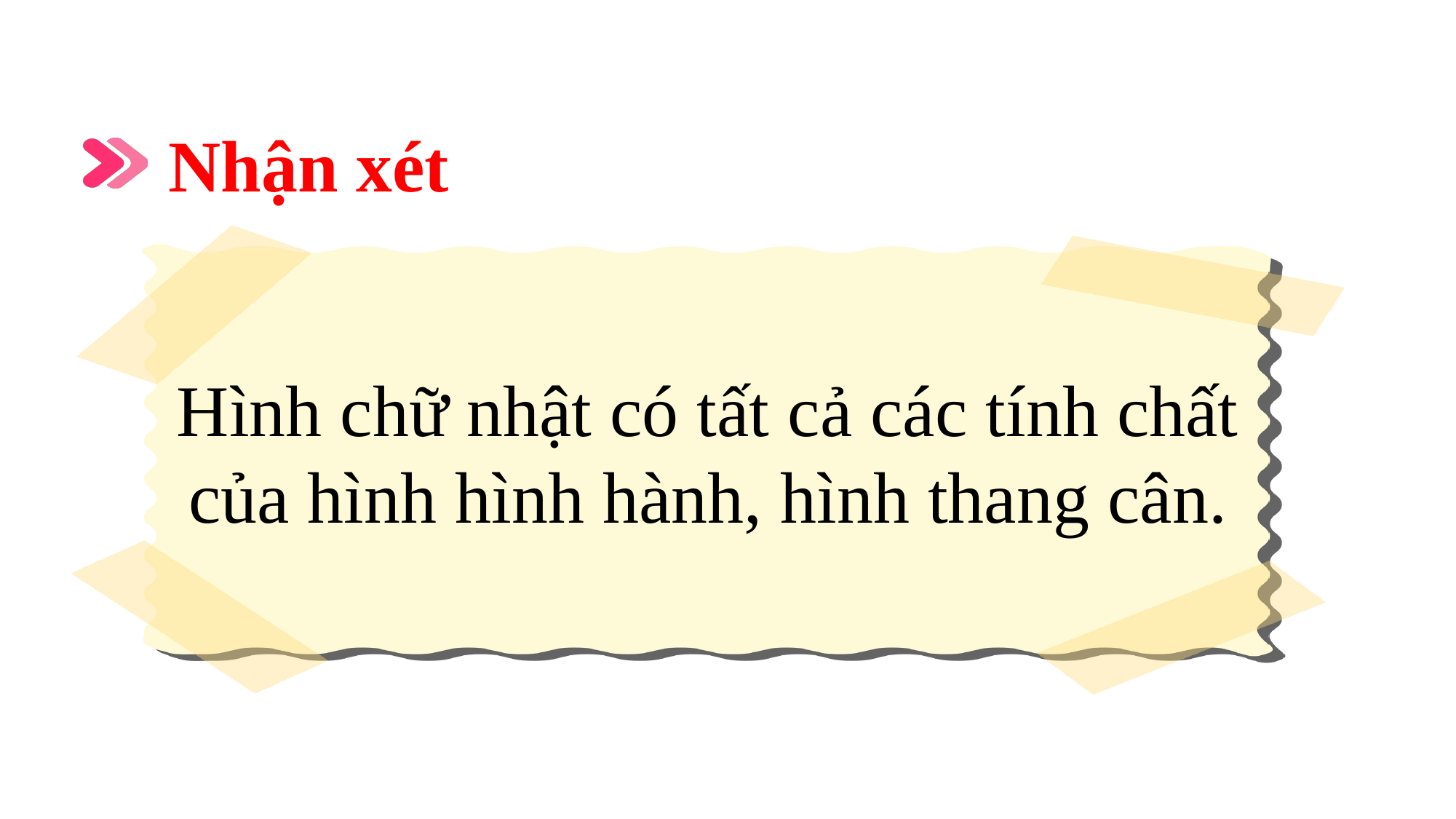

Nhận xét

Hình chữ nhật có tất cả các tính chất của hình hình hành, hình thang cân.